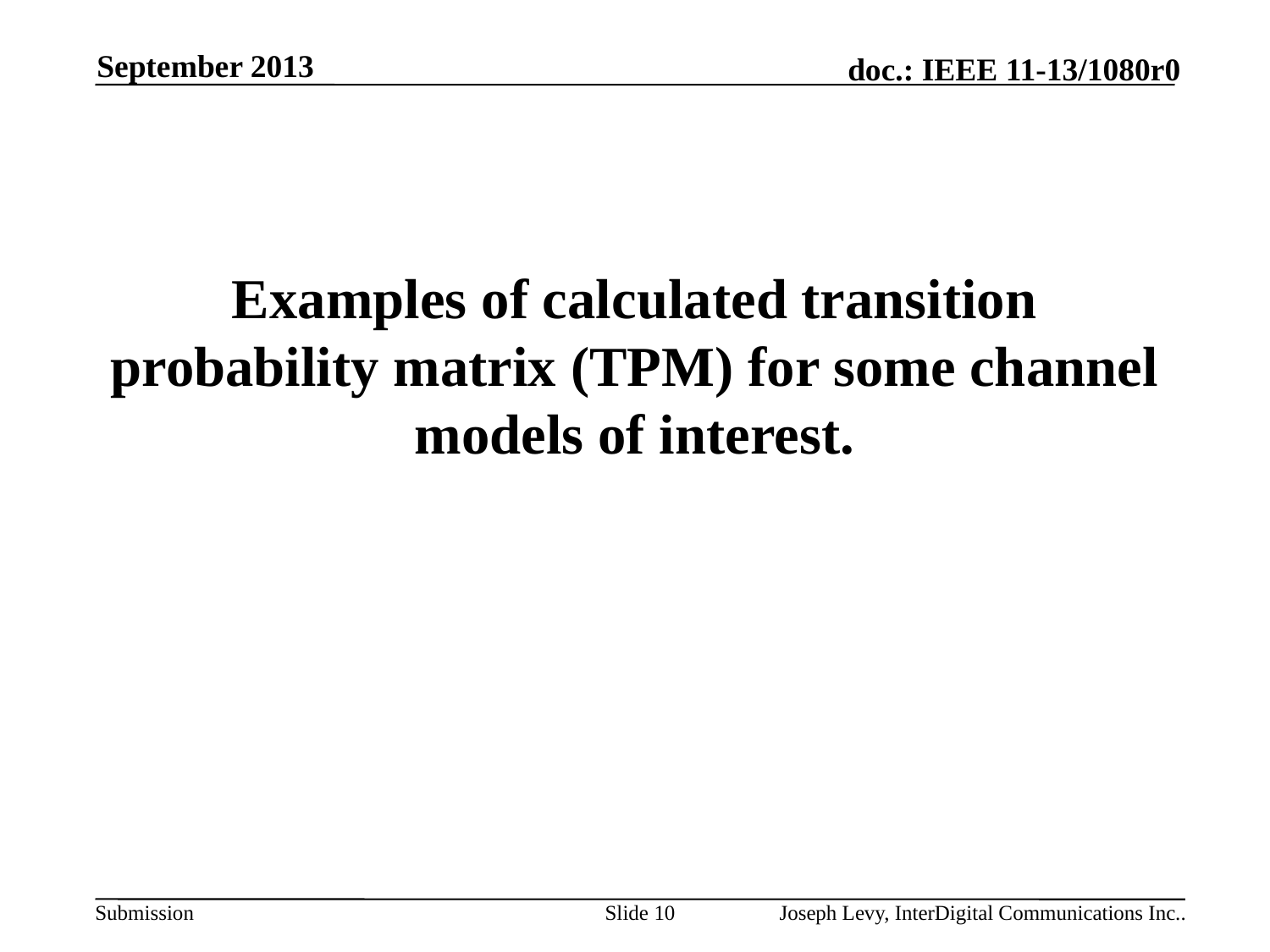

September 2013
# Examples of calculated transition probability matrix (TPM) for some channel models of interest.
Slide 10
Joseph Levy, InterDigital Communications Inc..